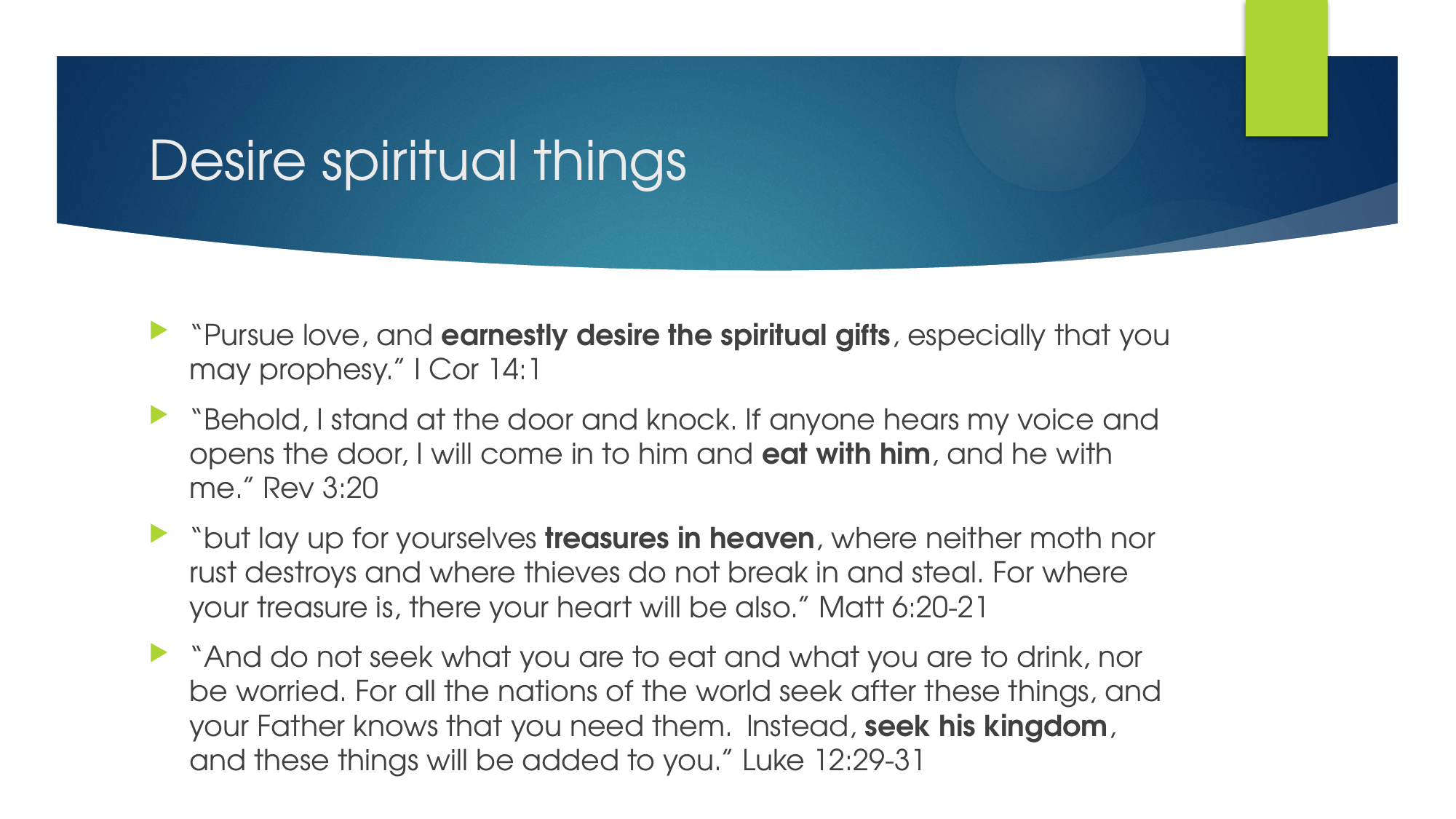

# Desire spiritual things
“Pursue love, and earnestly desire the spiritual gifts, especially that you may prophesy.” I Cor 14:1
“Behold, I stand at the door and knock. If anyone hears my voice and opens the door, I will come in to him and eat with him, and he with me.” Rev 3:20
“but lay up for yourselves treasures in heaven, where neither moth nor rust destroys and where thieves do not break in and steal. For where your treasure is, there your heart will be also.” Matt 6:20-21
“And do not seek what you are to eat and what you are to drink, nor be worried. For all the nations of the world seek after these things, and your Father knows that you need them.  Instead, seek his kingdom, and these things will be added to you.” Luke 12:29-31